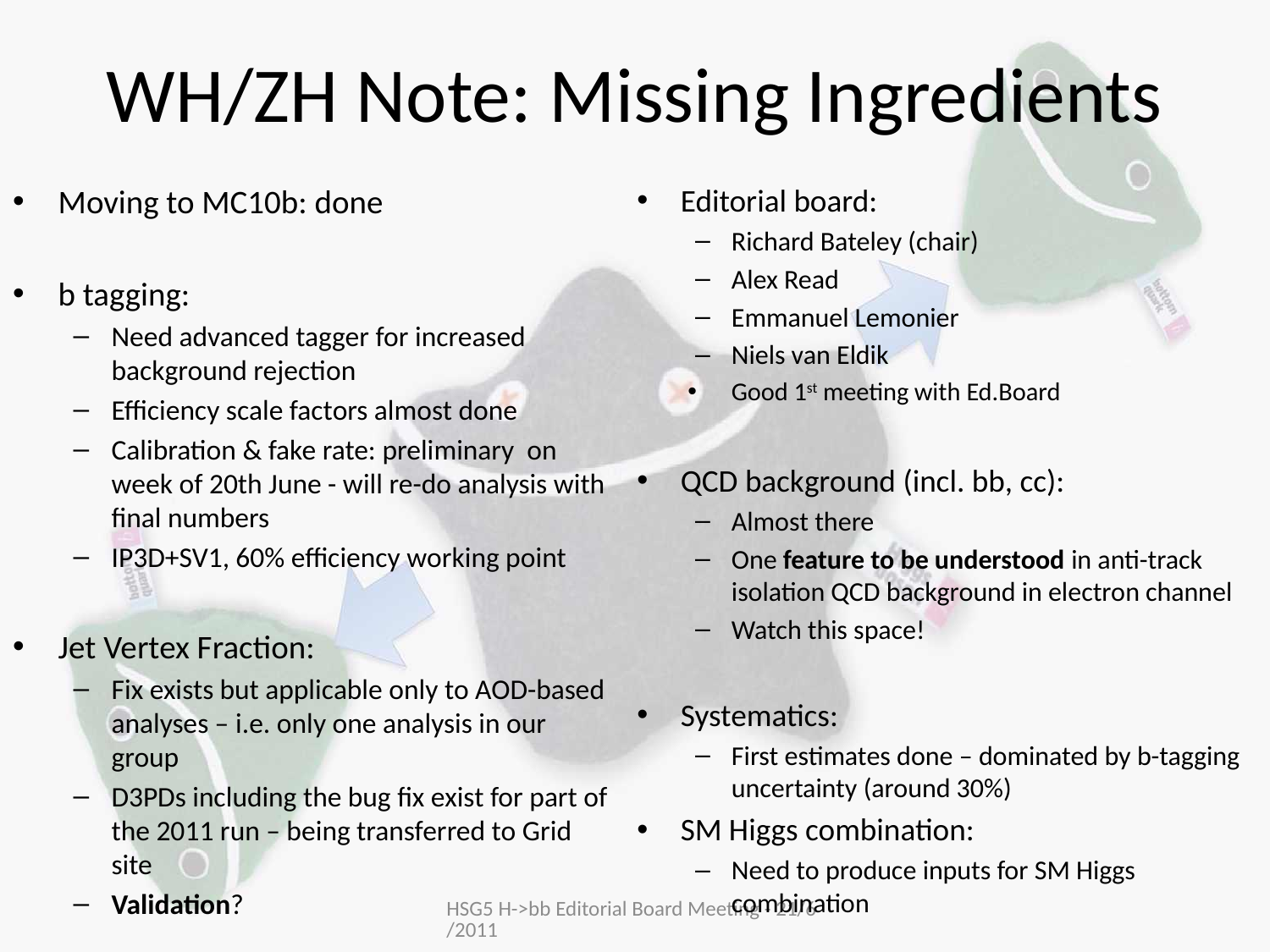

# WH/ZH Note: Missing Ingredients
Moving to MC10b: done

b tagging:
Need advanced tagger for increased background rejection
Efficiency scale factors almost done
Calibration & fake rate: preliminary  on week of 20th June - will re-do analysis with final numbers
IP3D+SV1, 60% efficiency working point

Jet Vertex Fraction:
Fix exists but applicable only to AOD-based analyses – i.e. only one analysis in our group
D3PDs including the bug fix exist for part of the 2011 run – being transferred to Grid site
Validation?
Editorial board:
Richard Bateley (chair)
Alex Read
Emmanuel Lemonier
Niels van Eldik
Good 1st meeting with Ed.Board

QCD background (incl. bb, cc):
Almost there
One feature to be understood in anti-track isolation QCD background in electron channel
Watch this space!

Systematics:
First estimates done – dominated by b-tagging uncertainty (around 30%)
SM Higgs combination:
Need to produce inputs for SM Higgs combination
HSG5 H->bb Editorial Board Meeting - 21/6/2011